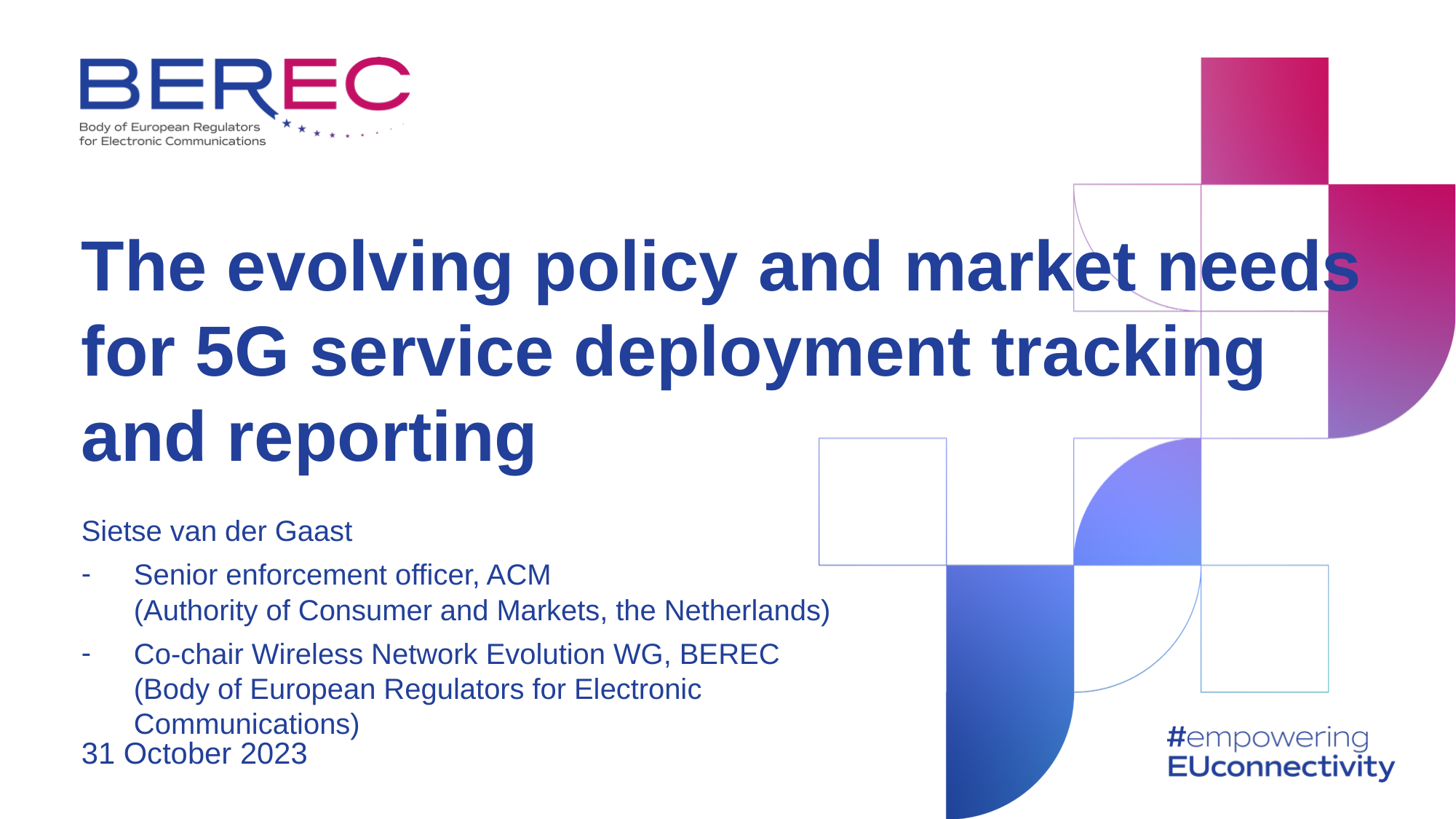

# The evolving policy and market needs for 5G service deployment tracking and reporting
Sietse van der Gaast
Senior enforcement officer, ACM
(Authority of Consumer and Markets, the Netherlands)
Co-chair Wireless Network Evolution WG, BEREC
(Body of European Regulators for Electronic Communications)
31 October 2023